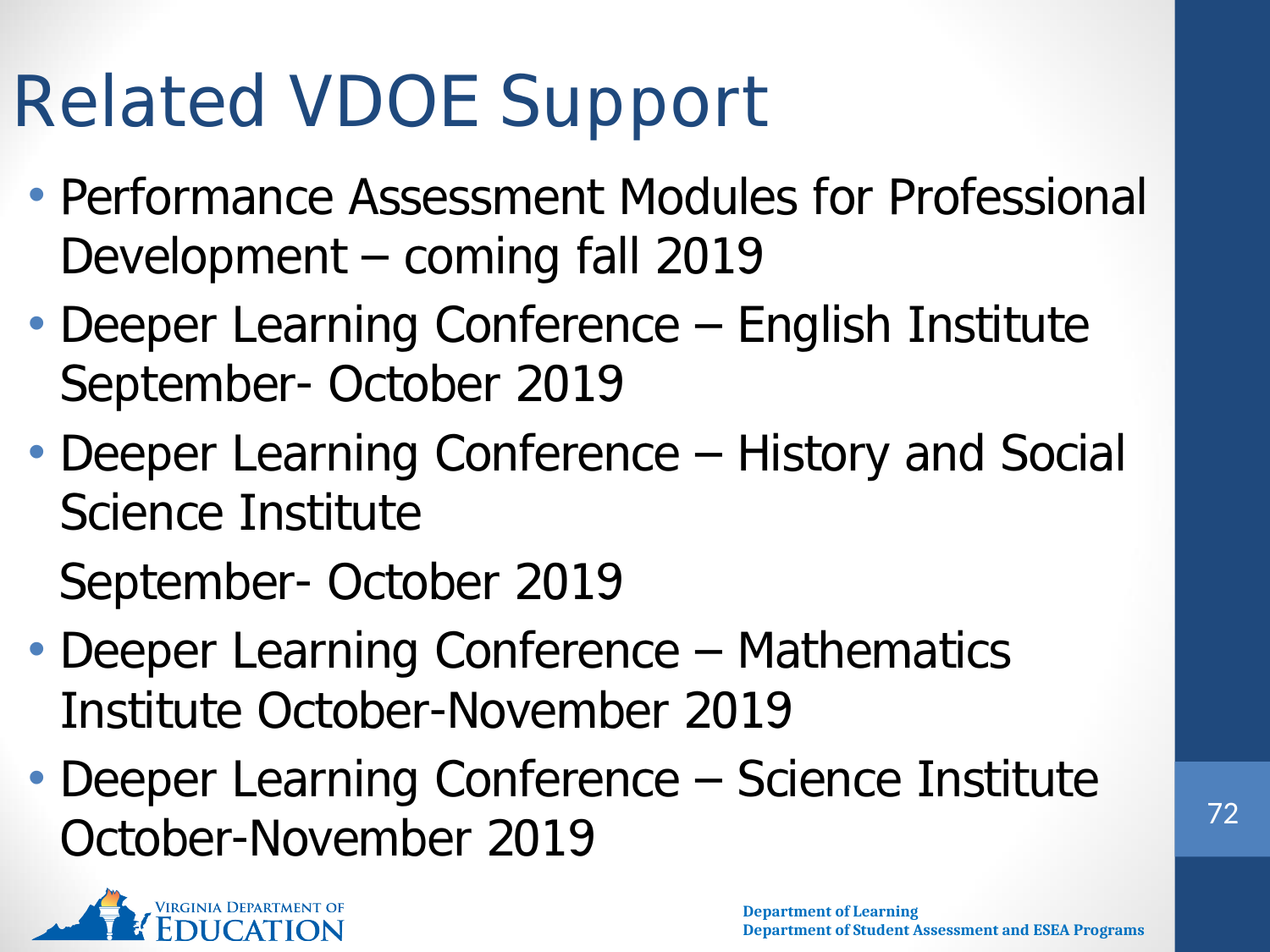

# Related VDOE Support
Performance Assessment Modules for Professional Development – coming fall 2019
Deeper Learning Conference – English Institute September- October 2019
Deeper Learning Conference – History and Social Science Institute
  September- October 2019
Deeper Learning Conference – Mathematics Institute October-November 2019
Deeper Learning Conference – Science Institute October-November 2019

72